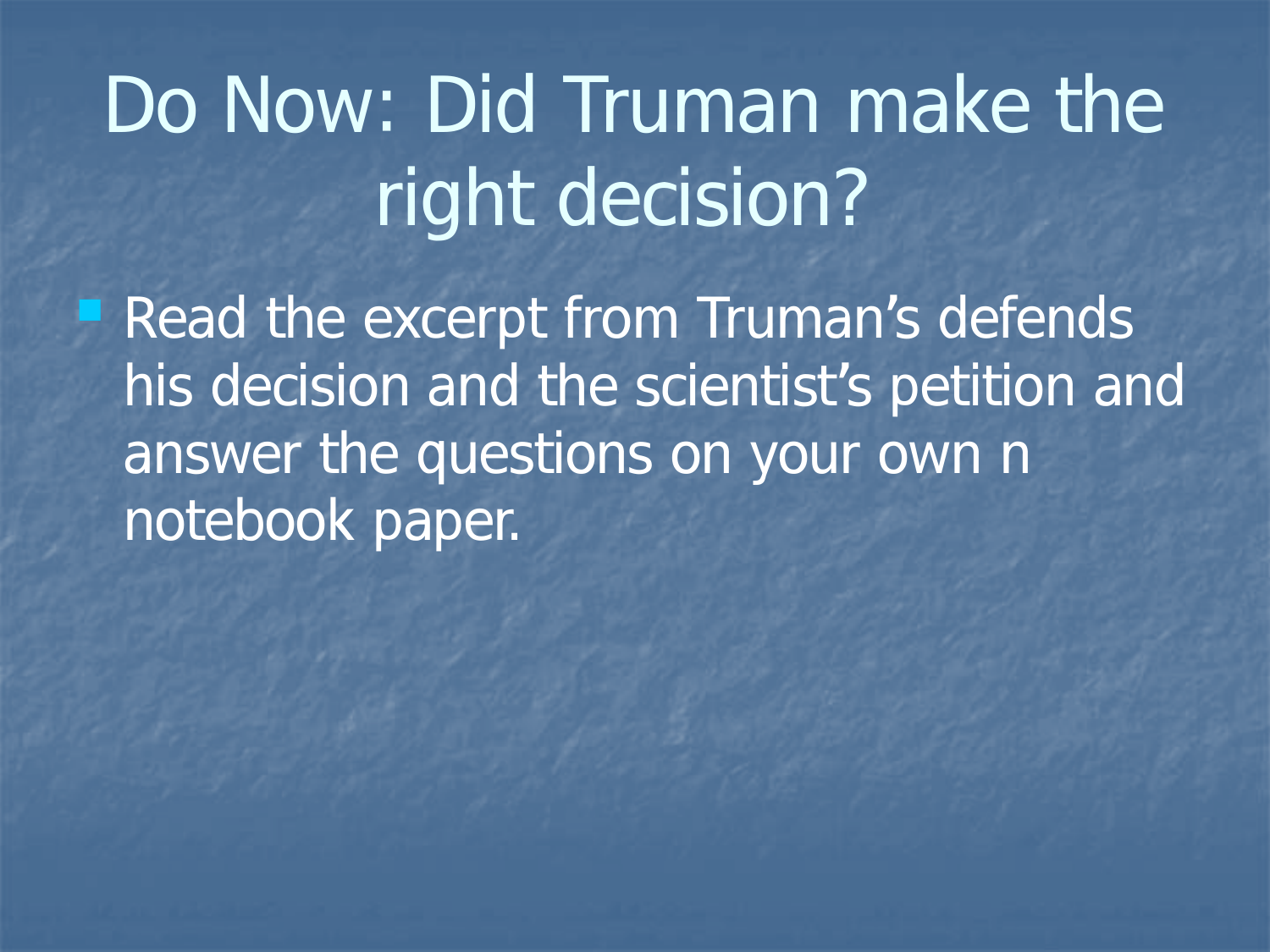

# Do Now: Did Truman make the right decision?
Read the excerpt from Truman’s defends his decision and the scientist’s petition and answer the questions on your own n notebook paper.